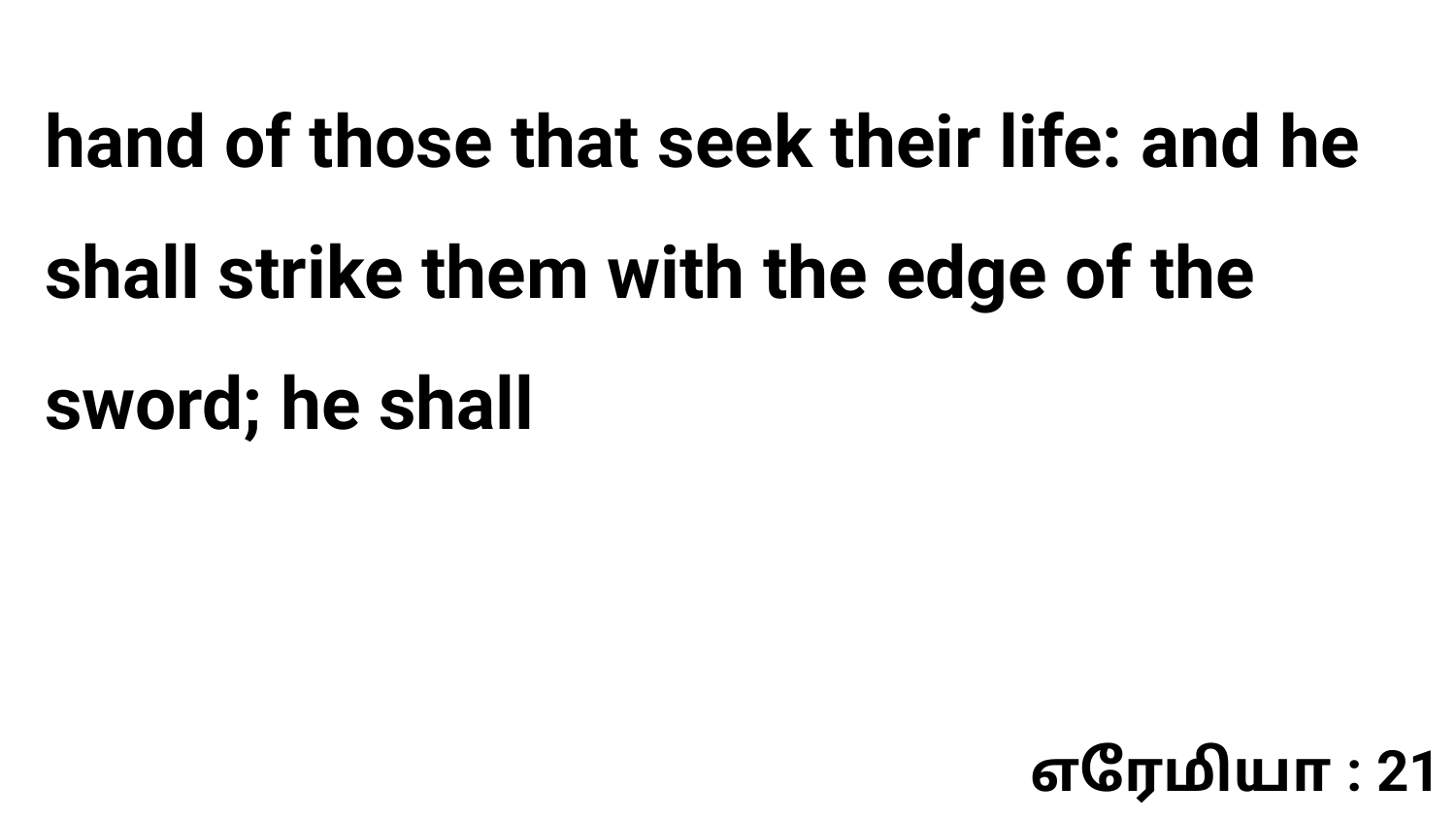

hand of those that seek their life: and he shall strike them with the edge of the sword; he shall
எரேமியா : 21